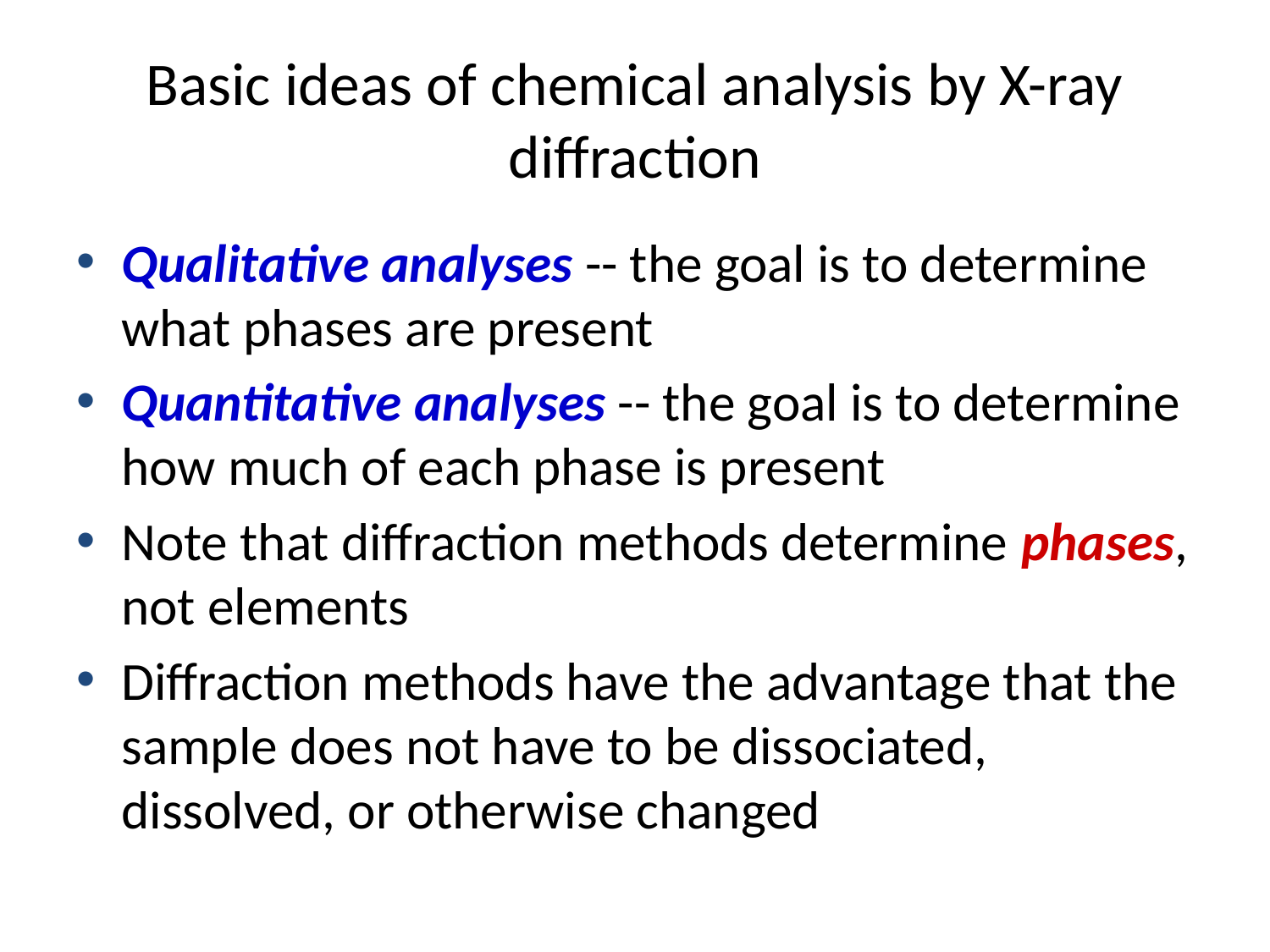

# Basic ideas of chemical analysis by X-ray diffraction
Qualitative analyses -- the goal is to determine what phases are present
Quantitative analyses -- the goal is to determine how much of each phase is present
Note that diffraction methods determine phases, not elements
Diffraction methods have the advantage that the sample does not have to be dissociated, dissolved, or otherwise changed